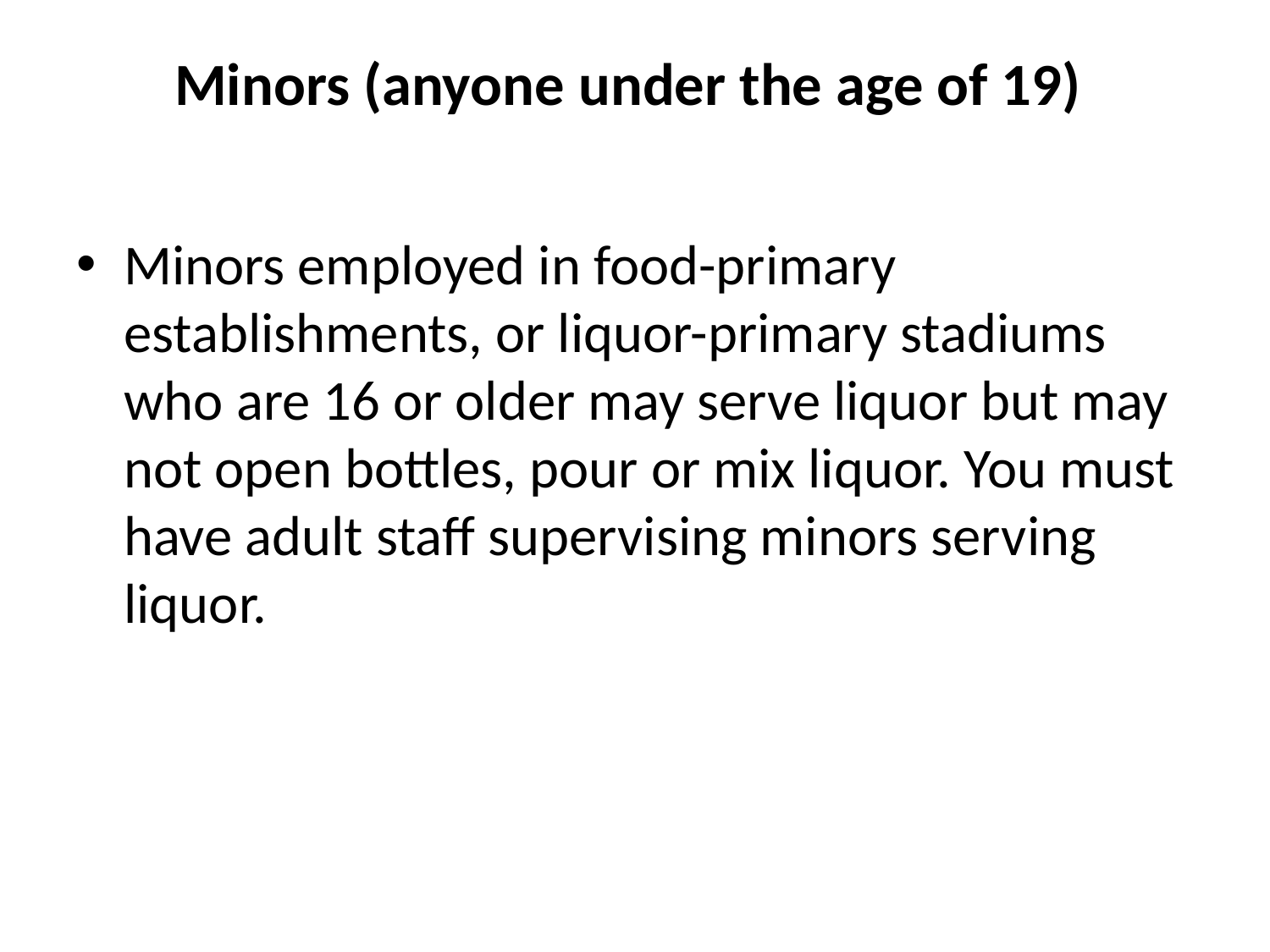

# Minors (anyone under the age of 19)
Minors employed in food-primary establishments, or liquor-primary stadiums who are 16 or older may serve liquor but may not open bottles, pour or mix liquor. You must have adult staff supervising minors serving liquor.